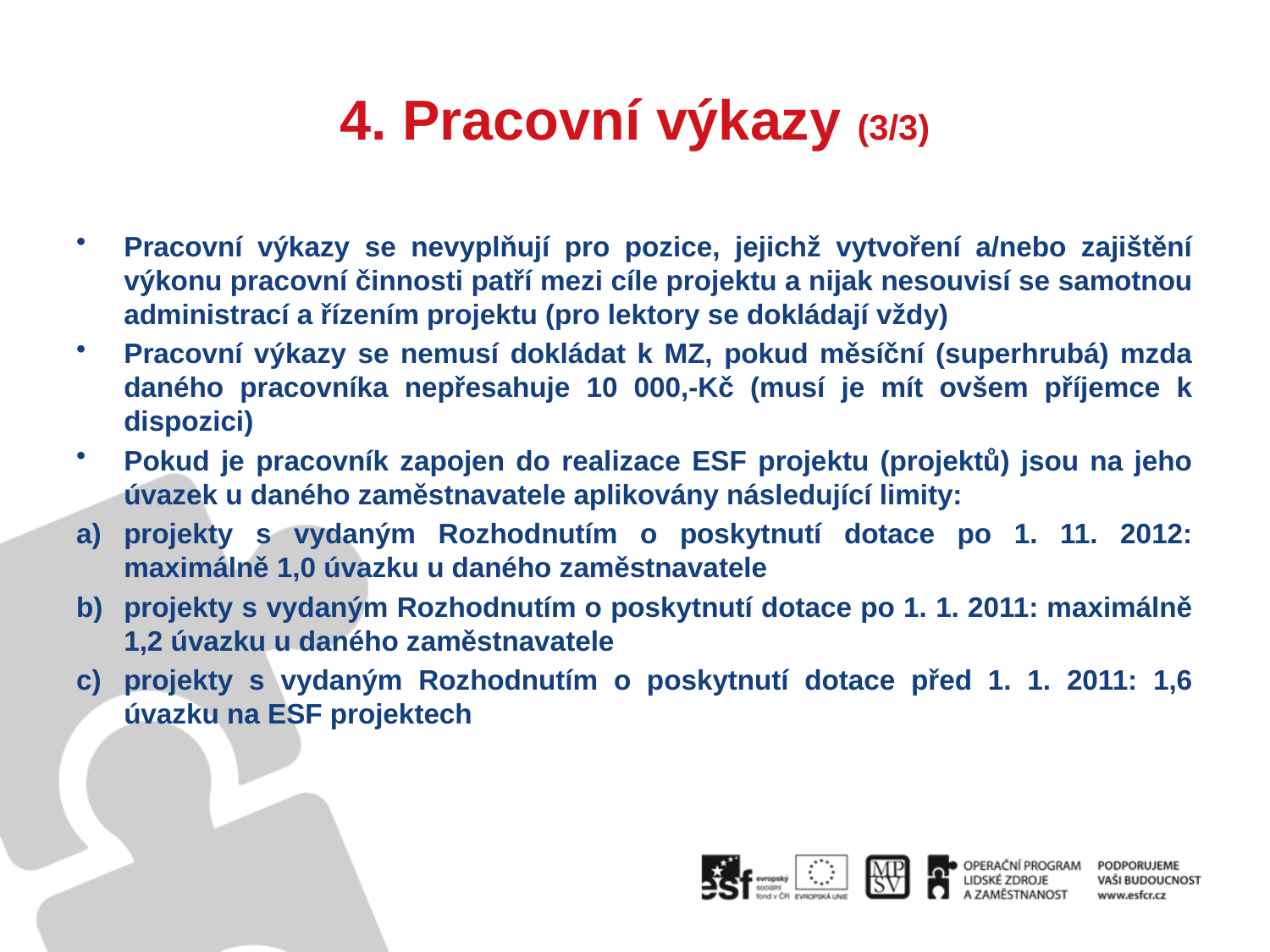

# 4. Pracovní výkazy (3/3)
Pracovní výkazy se nevyplňují pro pozice, jejichž vytvoření a/nebo zajištění výkonu pracovní činnosti patří mezi cíle projektu a nijak nesouvisí se samotnou administrací a řízením projektu (pro lektory se dokládají vždy)
Pracovní výkazy se nemusí dokládat k MZ, pokud měsíční (superhrubá) mzda daného pracovníka nepřesahuje 10 000,-Kč (musí je mít ovšem příjemce k dispozici)
Pokud je pracovník zapojen do realizace ESF projektu (projektů) jsou na jeho úvazek u daného zaměstnavatele aplikovány následující limity:
projekty s vydaným Rozhodnutím o poskytnutí dotace po 1. 11. 2012: maximálně 1,0 úvazku u daného zaměstnavatele
projekty s vydaným Rozhodnutím o poskytnutí dotace po 1. 1. 2011: maximálně 1,2 úvazku u daného zaměstnavatele
projekty s vydaným Rozhodnutím o poskytnutí dotace před 1. 1. 2011: 1,6 úvazku na ESF projektech